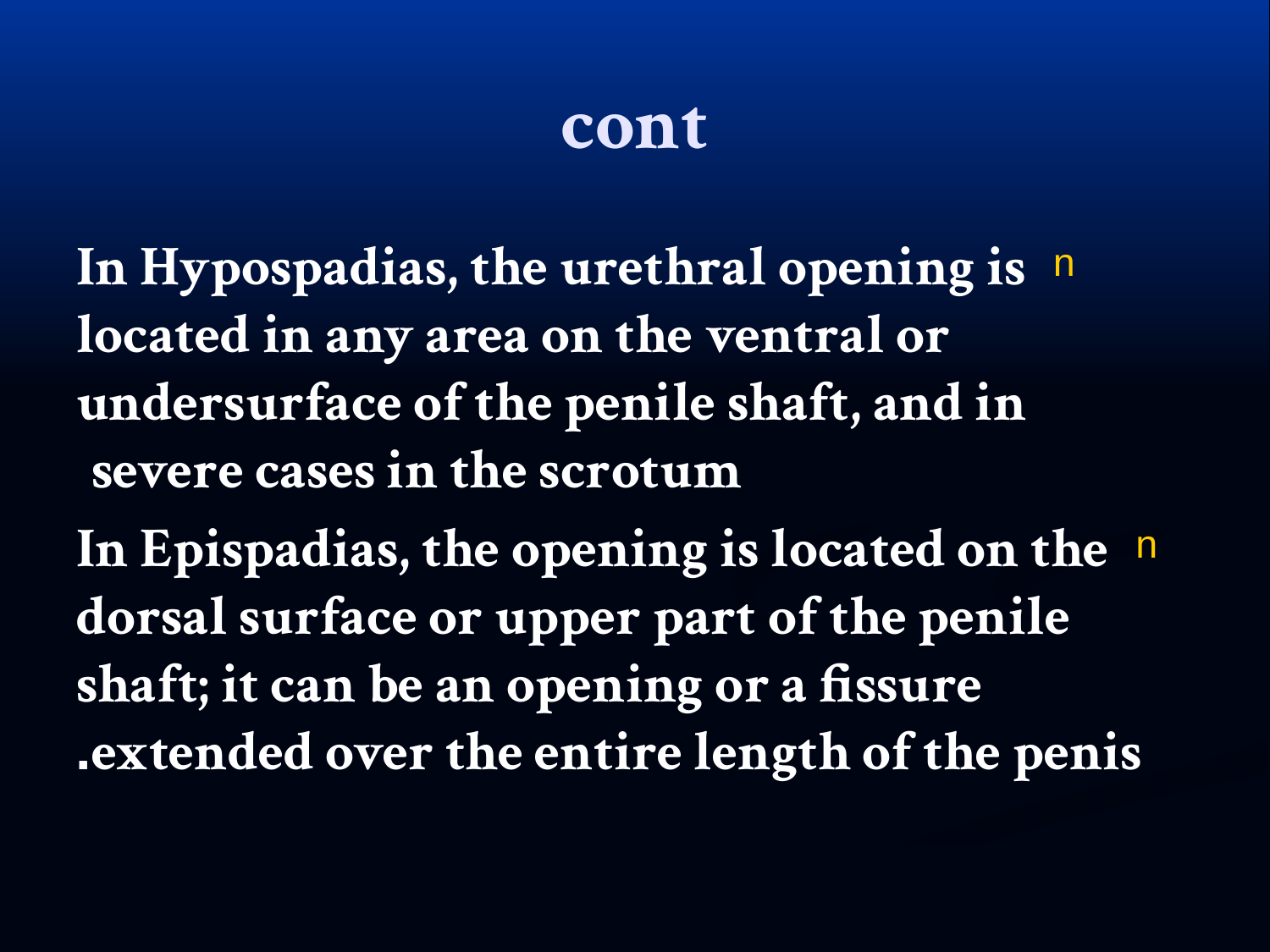

# cont
In Hypospadias, the urethral opening is located in any area on the ventral or undersurface of the penile shaft, and in severe cases in the scrotum
In Epispadias, the opening is located on the dorsal surface or upper part of the penile shaft; it can be an opening or a fissure extended over the entire length of the penis.